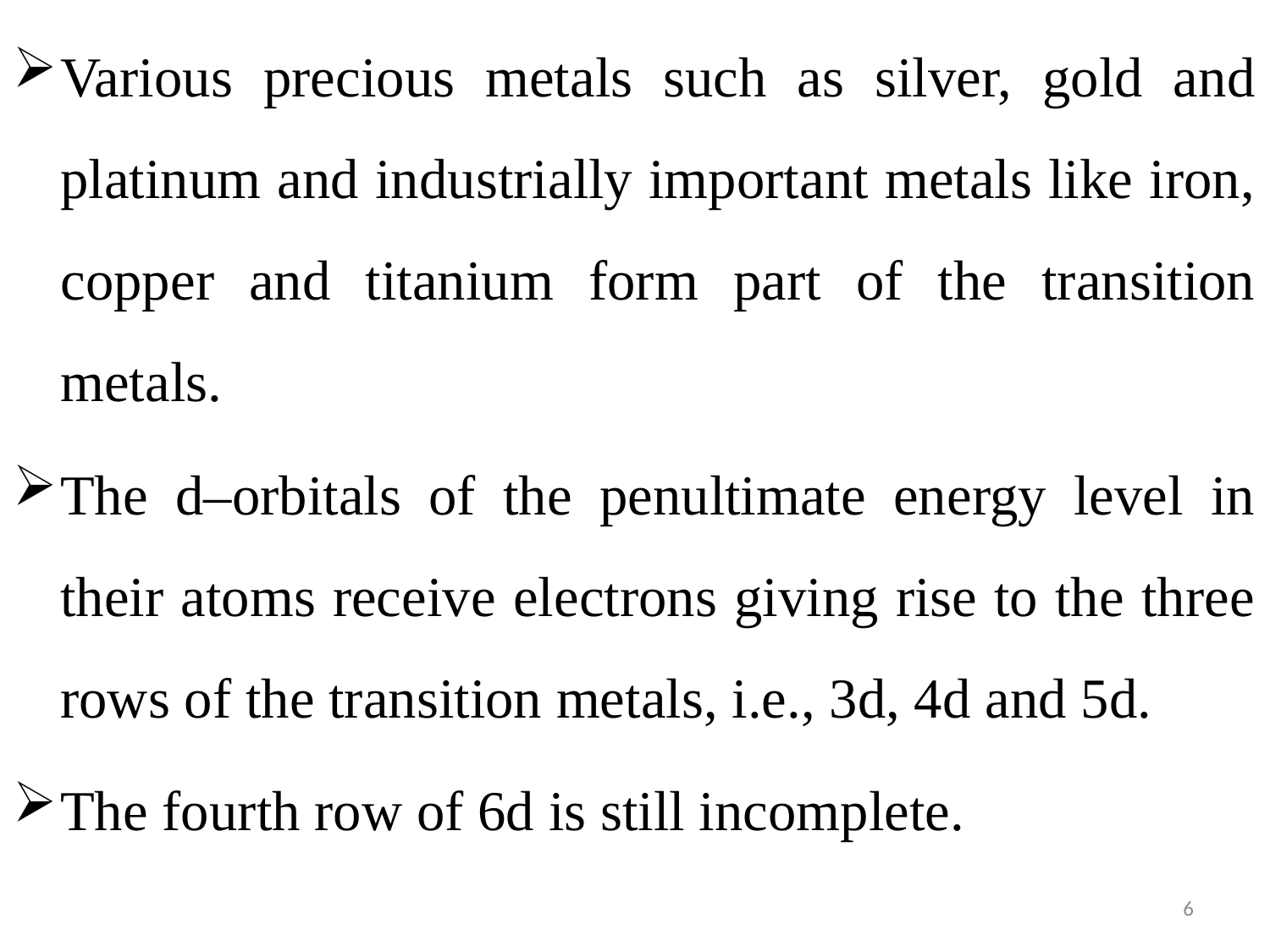

Various precious metals such as silver, gold and platinum and industrially important metals like iron, copper and titanium form part of the transition metals.
The d–orbitals of the penultimate energy level in their atoms receive electrons giving rise to the three rows of the transition metals, i.e., 3d, 4d and 5d.
The fourth row of 6d is still incomplete.

6